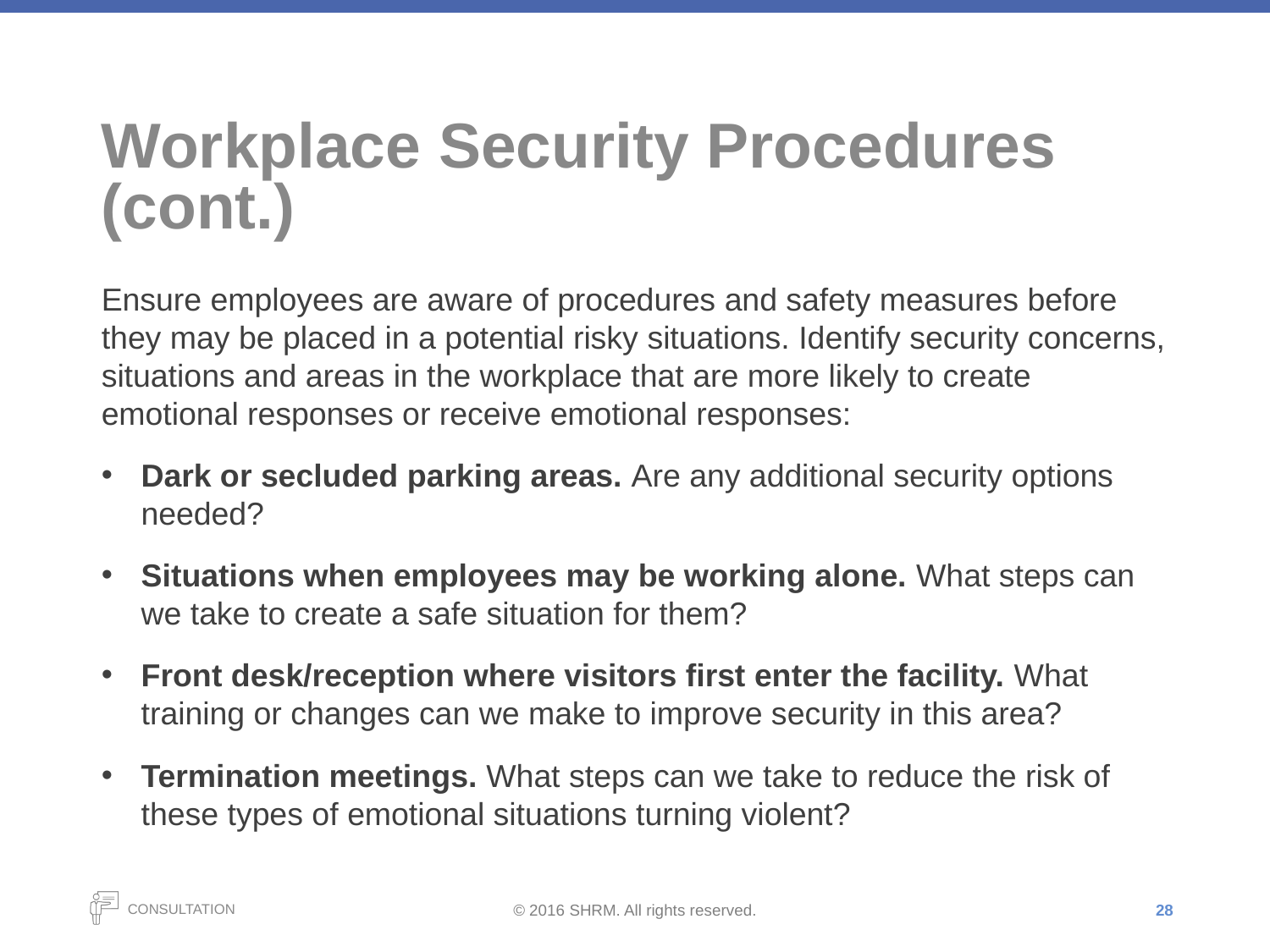

# Workplace Security Procedures (cont.)
Ensure employees are aware of procedures and safety measures before they may be placed in a potential risky situations. Identify security concerns, situations and areas in the workplace that are more likely to create emotional responses or receive emotional responses:
Dark or secluded parking areas. Are any additional security options needed?
Situations when employees may be working alone. What steps can we take to create a safe situation for them?
Front desk/reception where visitors first enter the facility. What training or changes can we make to improve security in this area?
Termination meetings. What steps can we take to reduce the risk of these types of emotional situations turning violent?
28